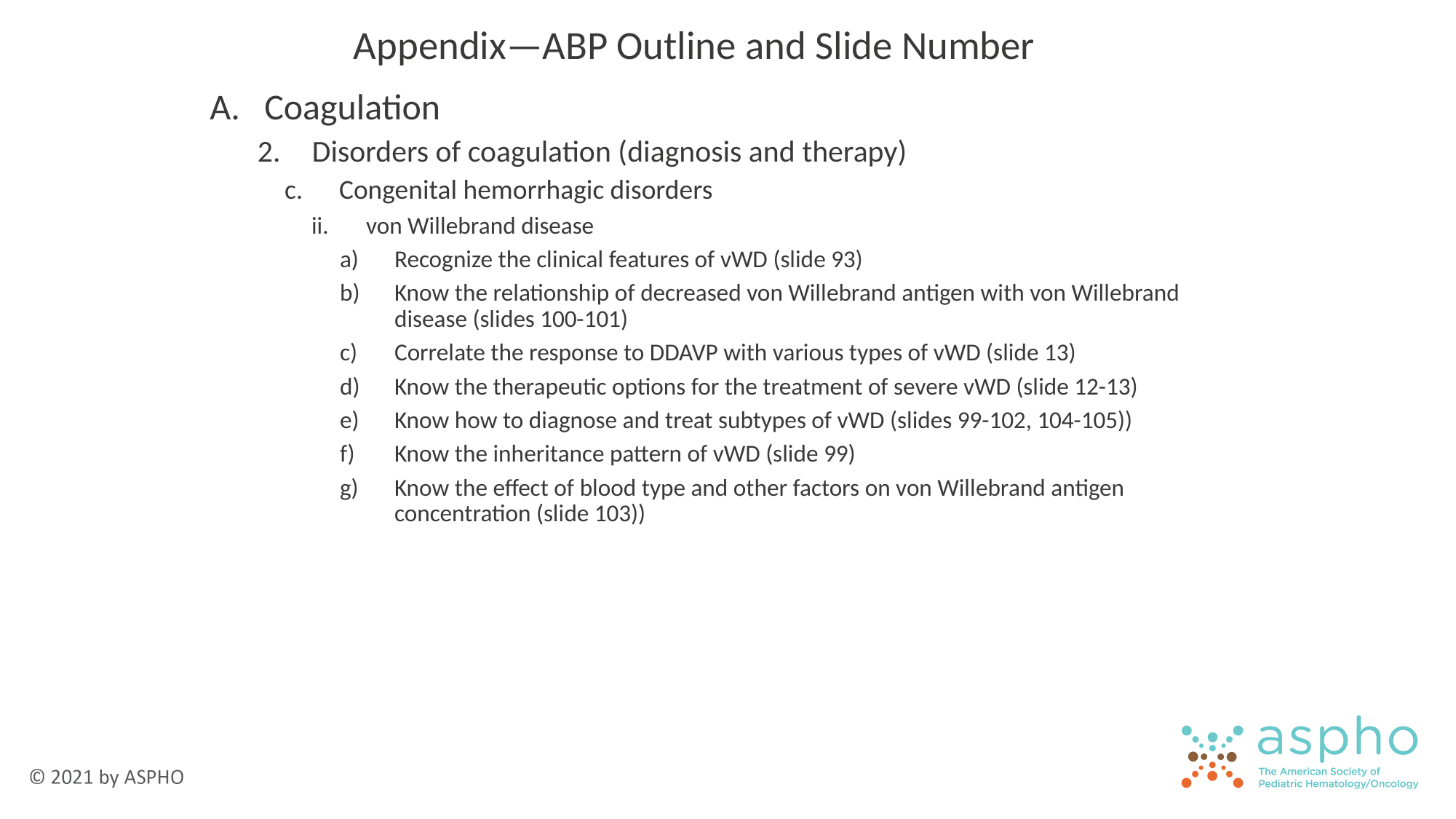

# Appendix—ABP Outline and Slide Number
Coagulation
Disorders of coagulation (diagnosis and therapy)
Congenital hemorrhagic disorders
von Willebrand disease
Recognize the clinical features of vWD (slide 93)
Know the relationship of decreased von Willebrand antigen with von Willebrand disease (slides 100-101)
Correlate the response to DDAVP with various types of vWD (slide 13)
Know the therapeutic options for the treatment of severe vWD (slide 12-13)
Know how to diagnose and treat subtypes of vWD (slides 99-102, 104-105))
Know the inheritance pattern of vWD (slide 99)
Know the effect of blood type and other factors on von Willebrand antigen concentration (slide 103))